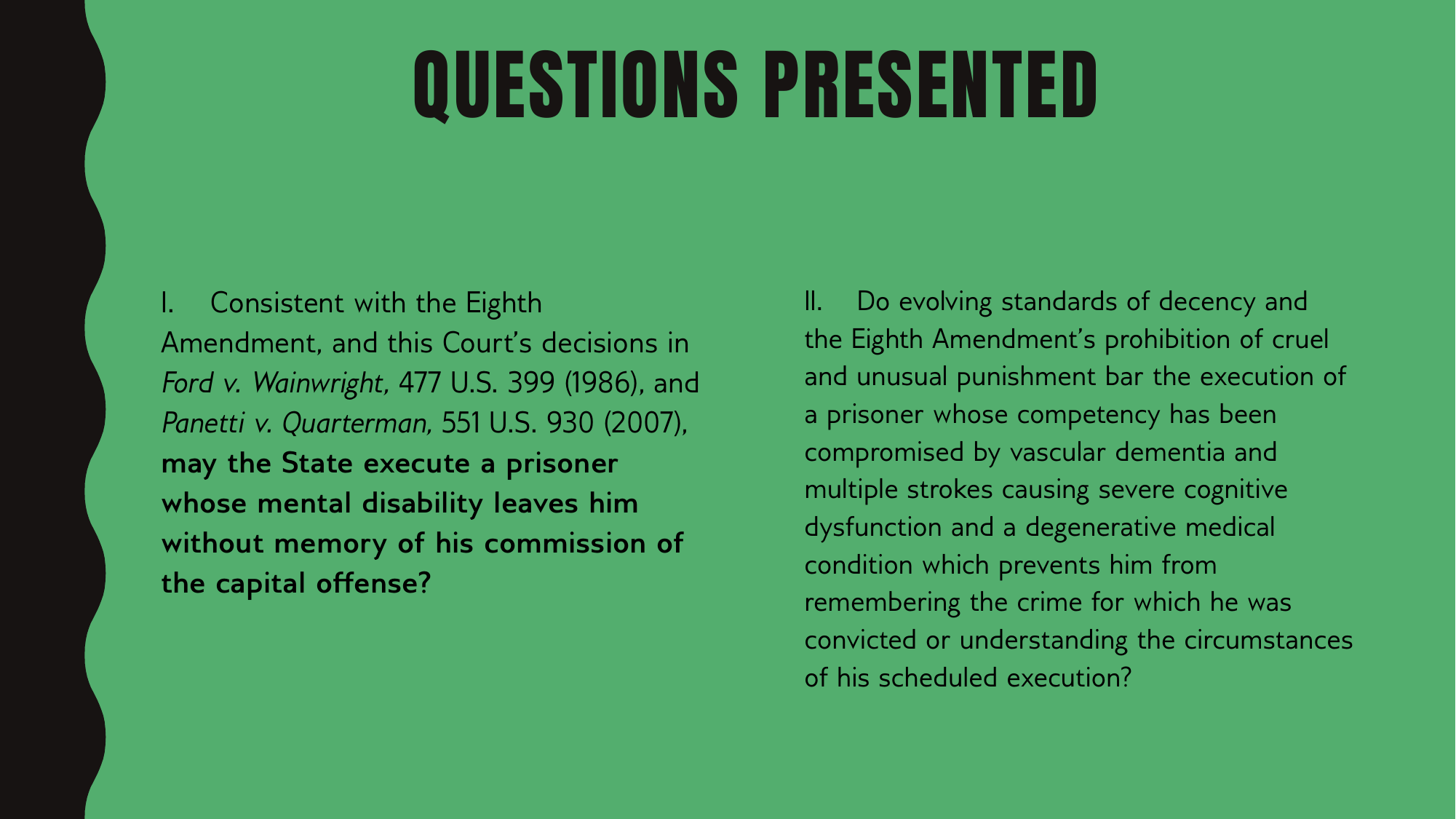

# Questions presented
I.    Consistent with the Eighth Amendment, and this Court’s decisions in Ford v. Wainwright, 477 U.S. 399 (1986), and Panetti v. Quarterman, 551 U.S. 930 (2007), may the State execute a prisoner whose mental disability leaves him without memory of his commission of the capital offense?

II.    Do evolving standards of decency and the Eighth Amendment’s prohibition of cruel and unusual punishment bar the execution of a prisoner whose competency has been compromised by vascular dementia and multiple strokes causing severe cognitive dysfunction and a degenerative medical condition which prevents him from remembering the crime for which he was convicted or understanding the circumstances of his scheduled execution?